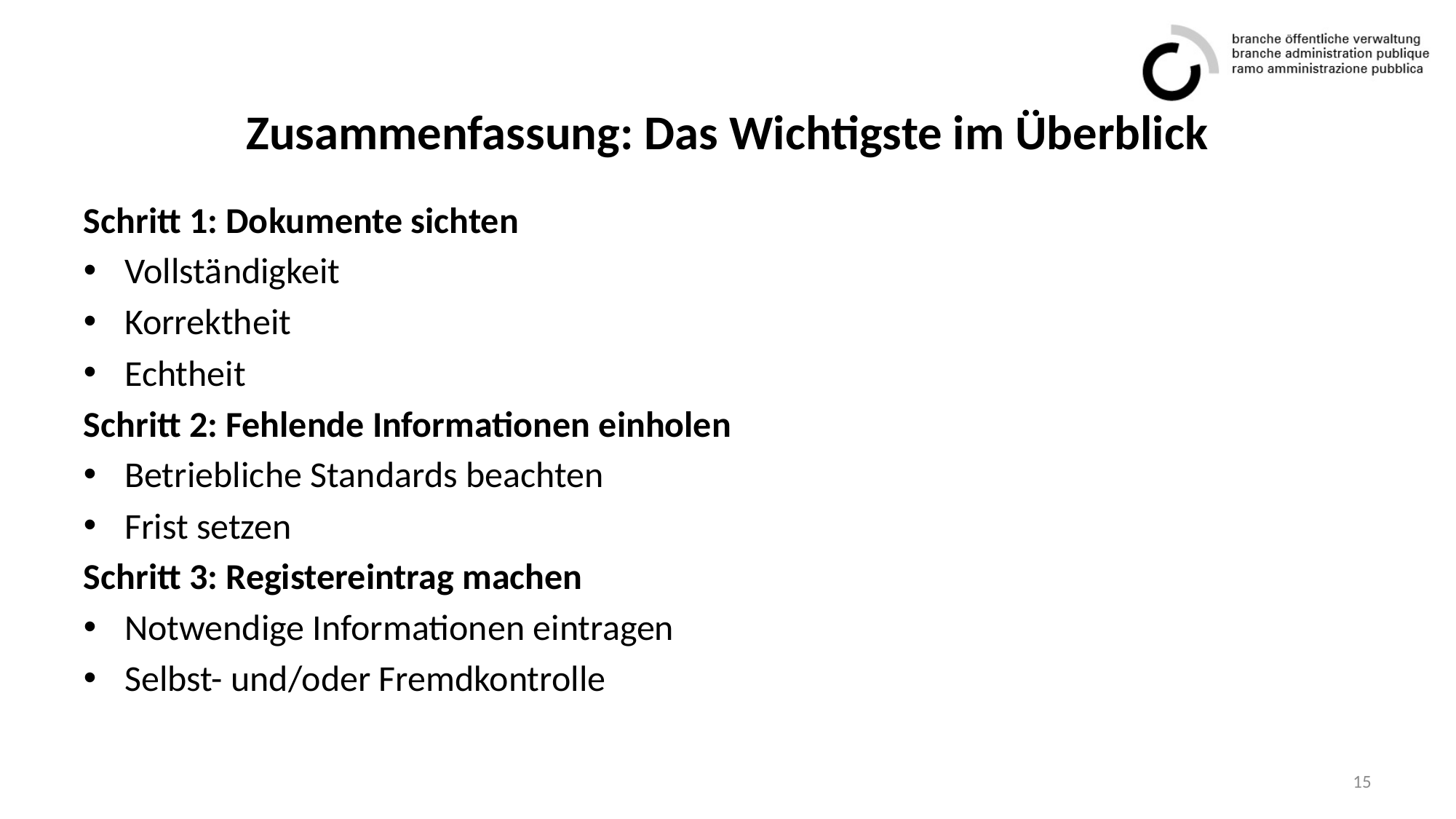

# Zusammenfassung: Das Wichtigste im Überblick
Schritt 1: Dokumente sichten
Vollständigkeit
Korrektheit
Echtheit
Schritt 2: Fehlende Informationen einholen
Betriebliche Standards beachten
Frist setzen
Schritt 3: Registereintrag machen
Notwendige Informationen eintragen
Selbst- und/oder Fremdkontrolle
15